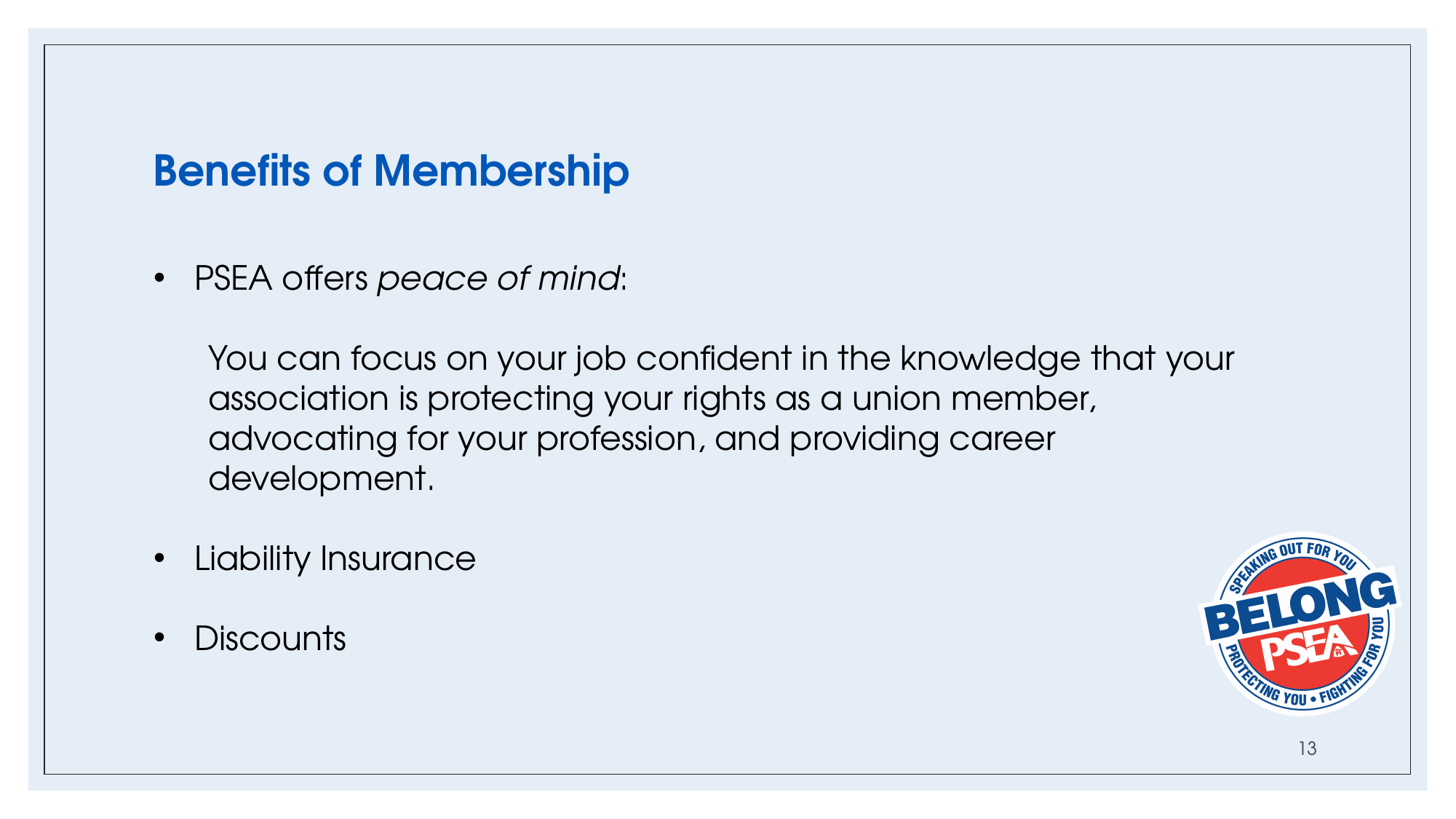

Benefits of Membership
PSEA offers peace of mind:

You can focus on your job confident in the knowledge that your  association is protecting your rights as a union member, advocating for your profession, and providing career development.

Liability Insurance
Discounts

13